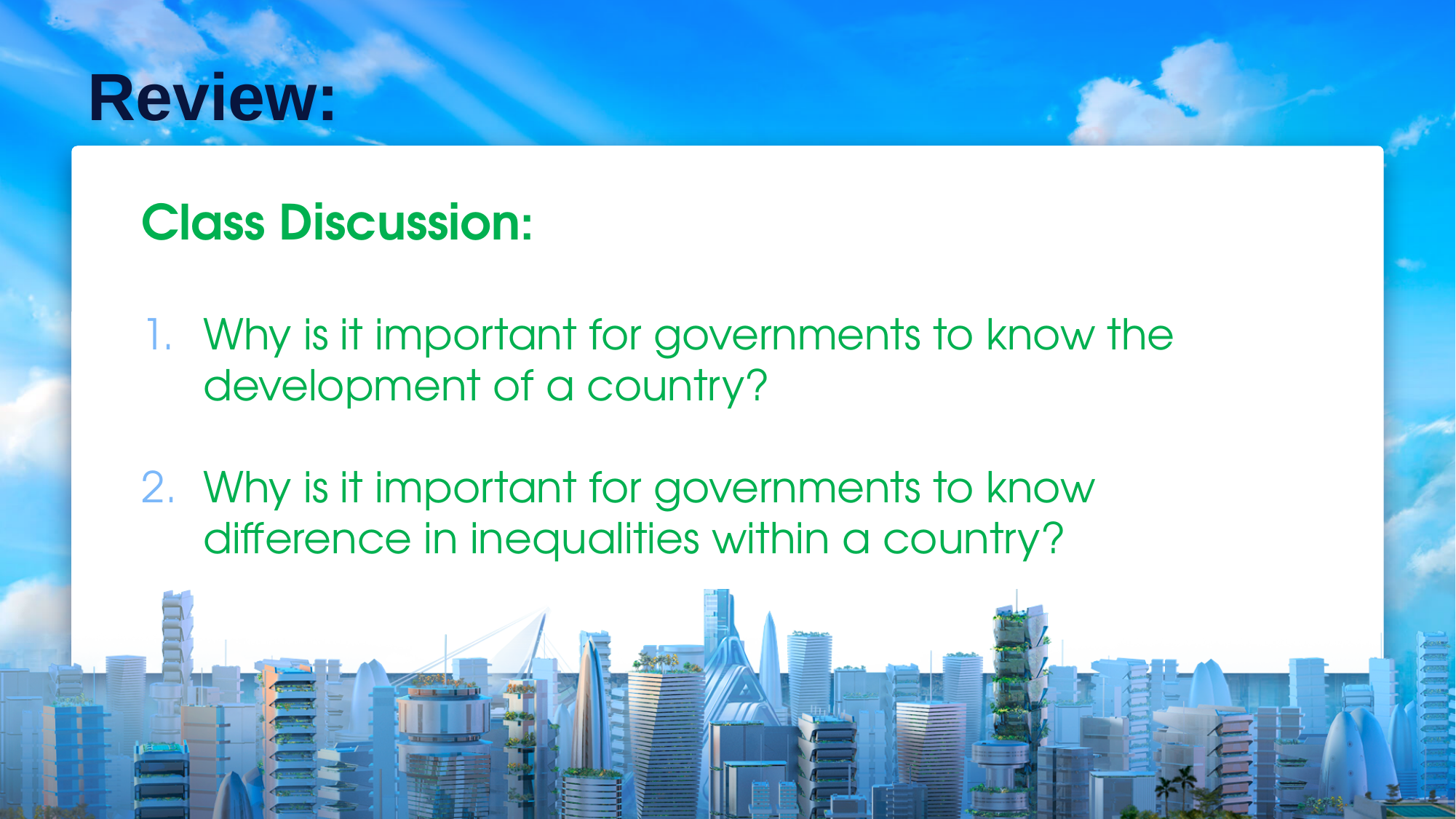

# Review:
Class Discussion:

Why is it important for governments to know the development of a country?

Why is it important for governments to know difference in inequalities within a country?